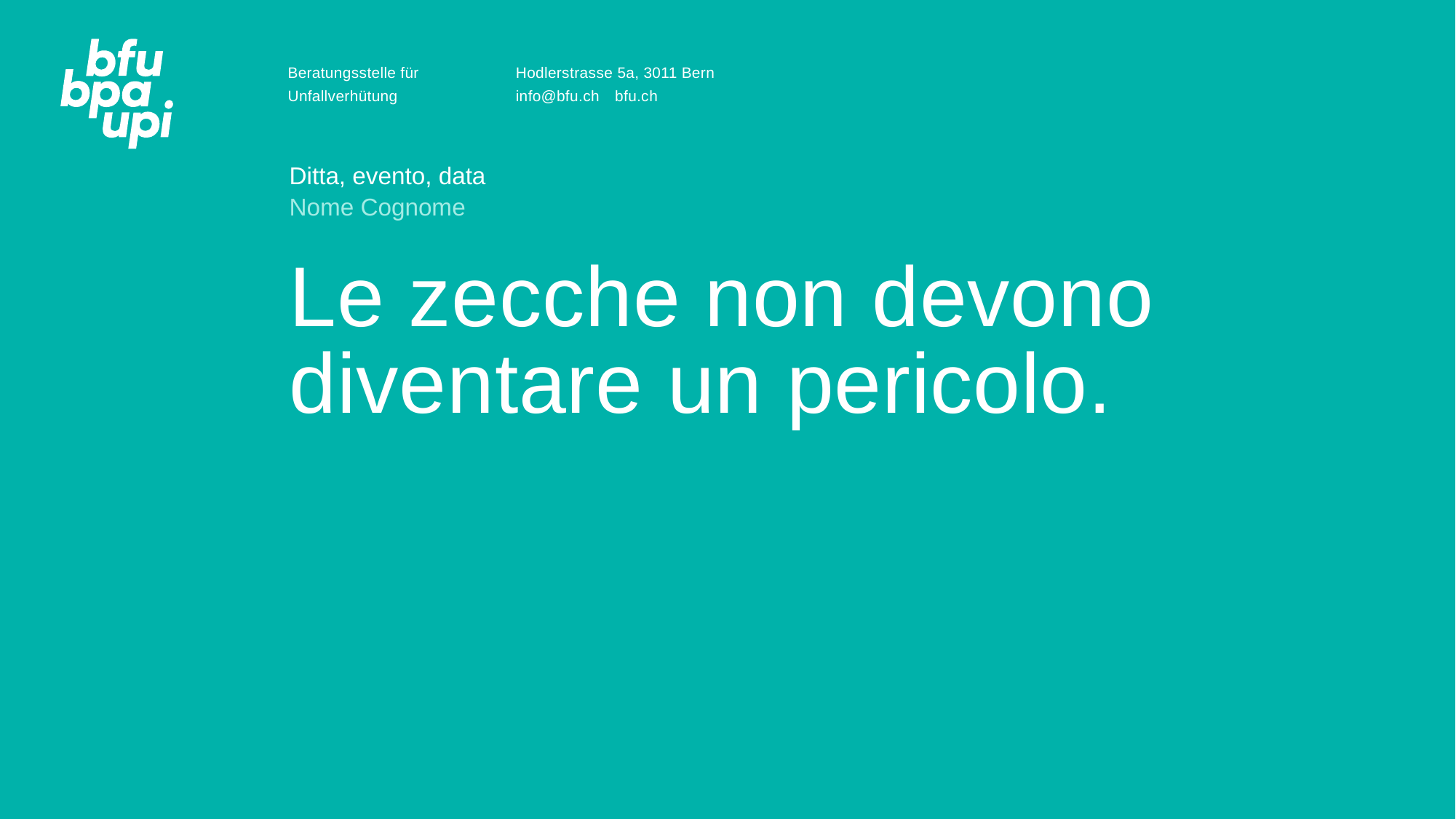

Ditta, evento, data
Nome Cognome
# Le zecche non devono diventare un pericolo.